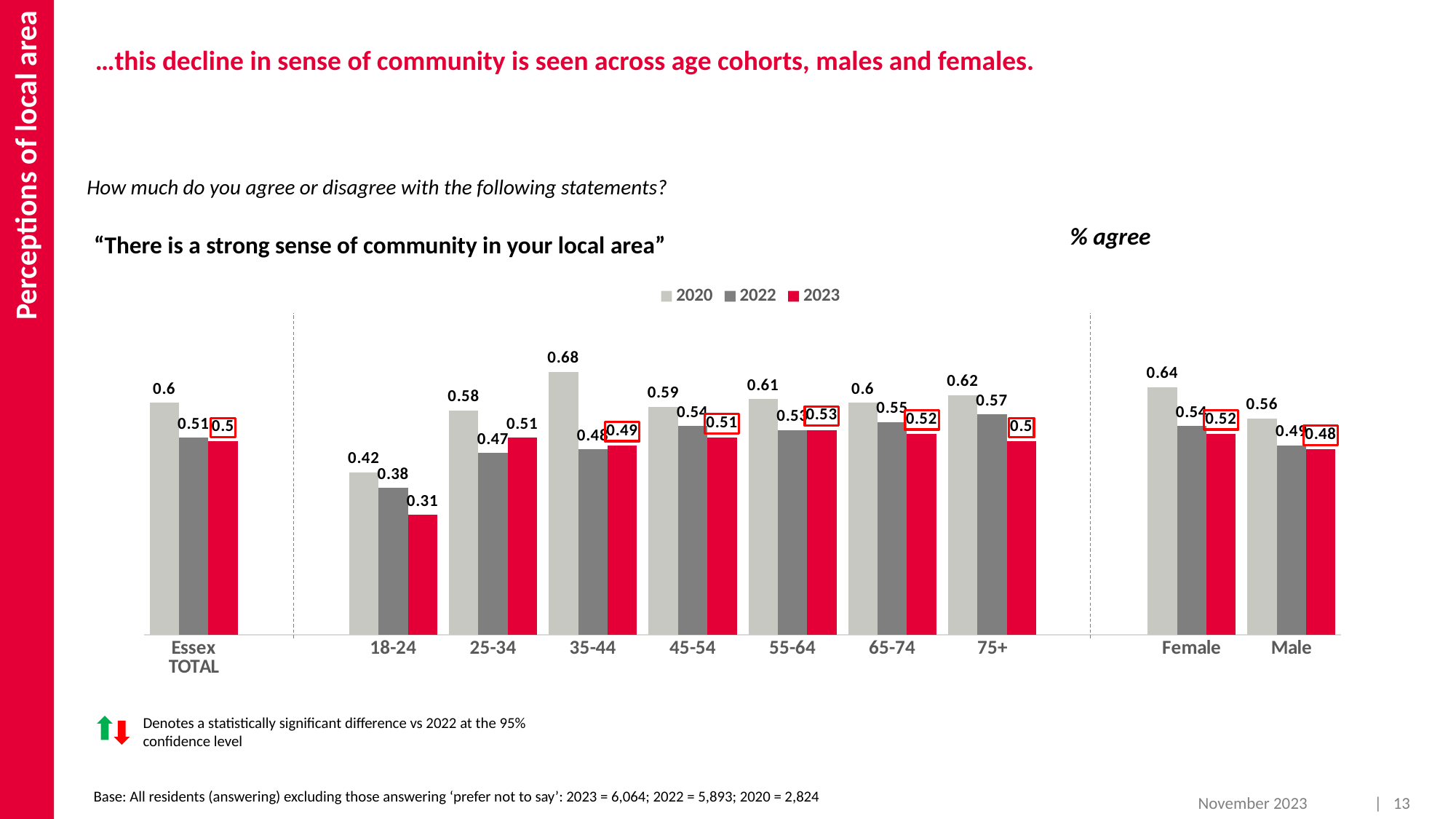

Perceptions of local area
…this decline in sense of community is seen across age cohorts, males and females.
How much do you agree or disagree with the following statements?
% agree
“There is a strong sense of community in your local area”

### Chart

| Category | 2020 | 2022 | 2023 |
|---|---|---|---|
| Essex TOTAL | 0.6 | 0.51 | 0.5 |
|  | None | None | None |
| 18-24 | 0.42 | 0.38 | 0.31 |
| 25-34 | 0.58 | 0.47 | 0.51 |
| 35-44 | 0.68 | 0.48 | 0.49 |
| 45-54 | 0.59 | 0.54 | 0.51 |
| 55-64 | 0.61 | 0.53 | 0.53 |
| 65-74 | 0.6 | 0.55 | 0.52 |
| 75+ | 0.62 | 0.57 | 0.5 |
|  | None | None | None |
| Female | 0.64 | 0.54 | 0.52 |
| Male | 0.56 | 0.49 | 0.48 |
Denotes a statistically significant difference vs 2022 at the 95% confidence level

Base: All residents (answering) excluding those answering ‘prefer not to say’: 2023 = 6,064; 2022 = 5,893; 2020 = 2,824
November 2023
|   13